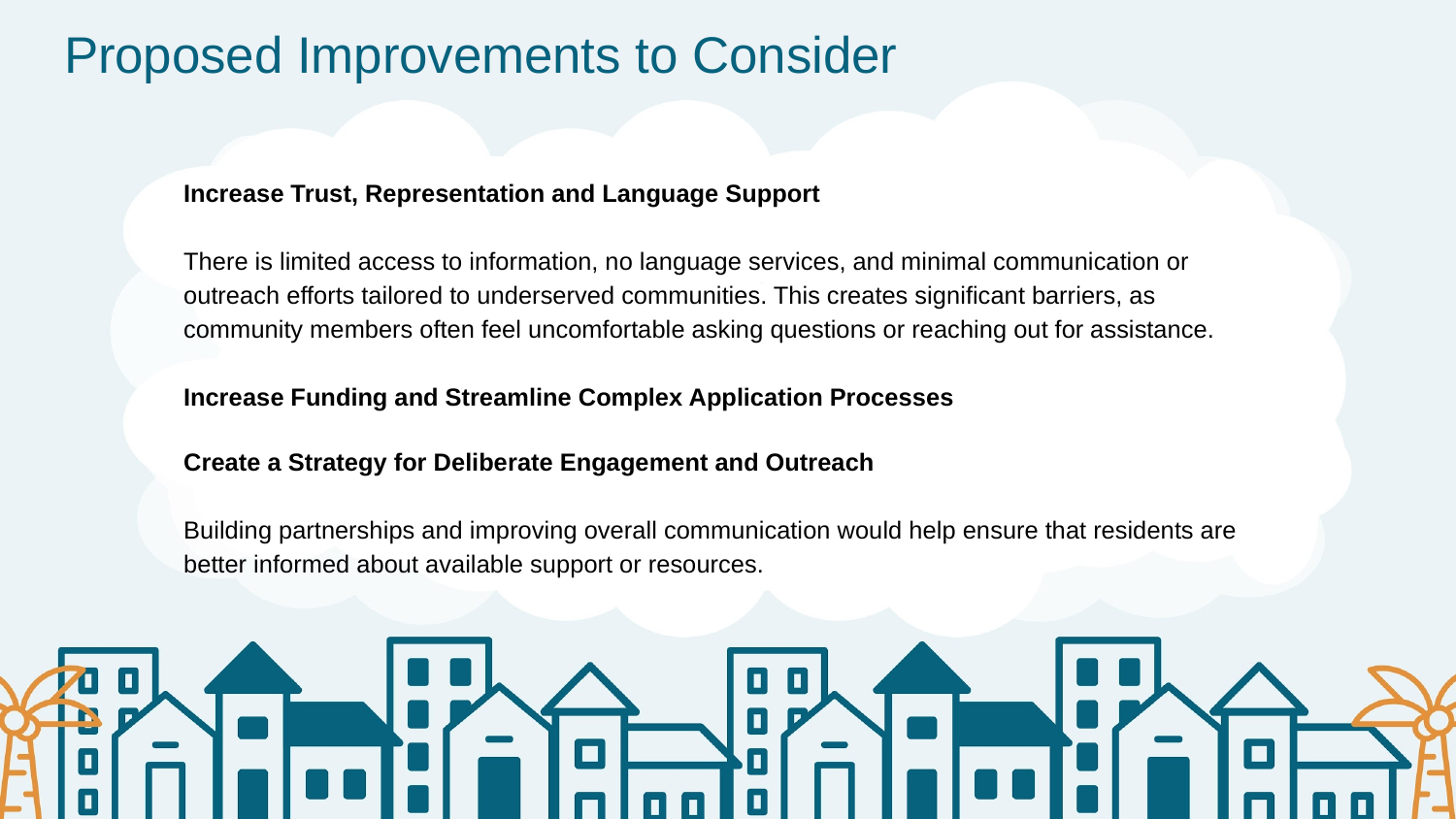

# Proposed Improvements to Consider

Increase Trust, Representation and Language Support

There is limited access to information, no language services, and minimal communication or outreach efforts tailored to underserved communities. This creates significant barriers, as community members often feel uncomfortable asking questions or reaching out for assistance.

Increase Funding and Streamline Complex Application Processes
Create a Strategy for Deliberate Engagement and Outreach

Building partnerships and improving overall communication would help ensure that residents are better informed about available support or resources.